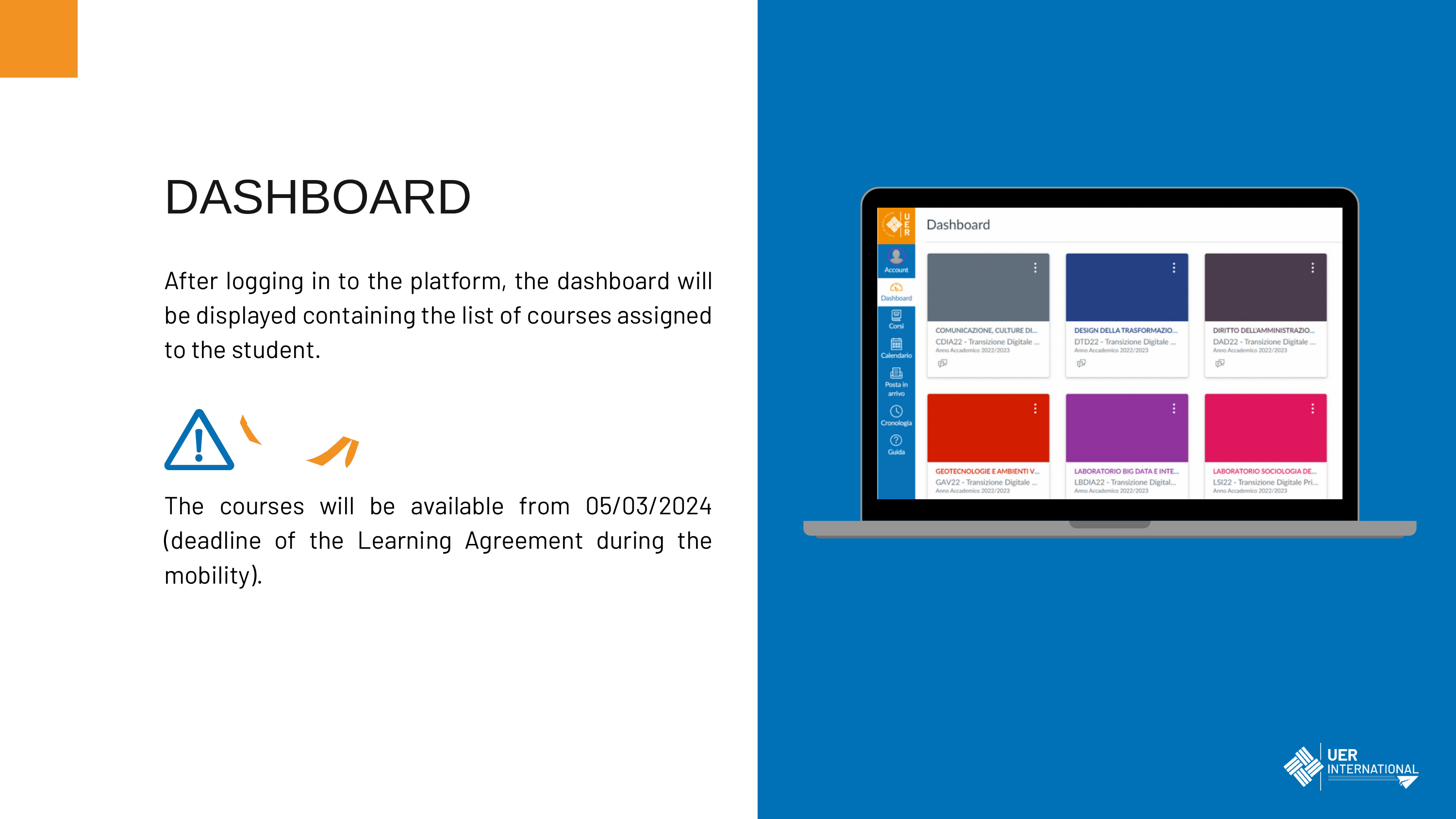

DASHBOARD

After logging in to the platform, the dashboard will be displayed containing the list of courses assigned to the student.

The courses will be available from 05/03/2024 (deadline of the Learning Agreement during the mobility).